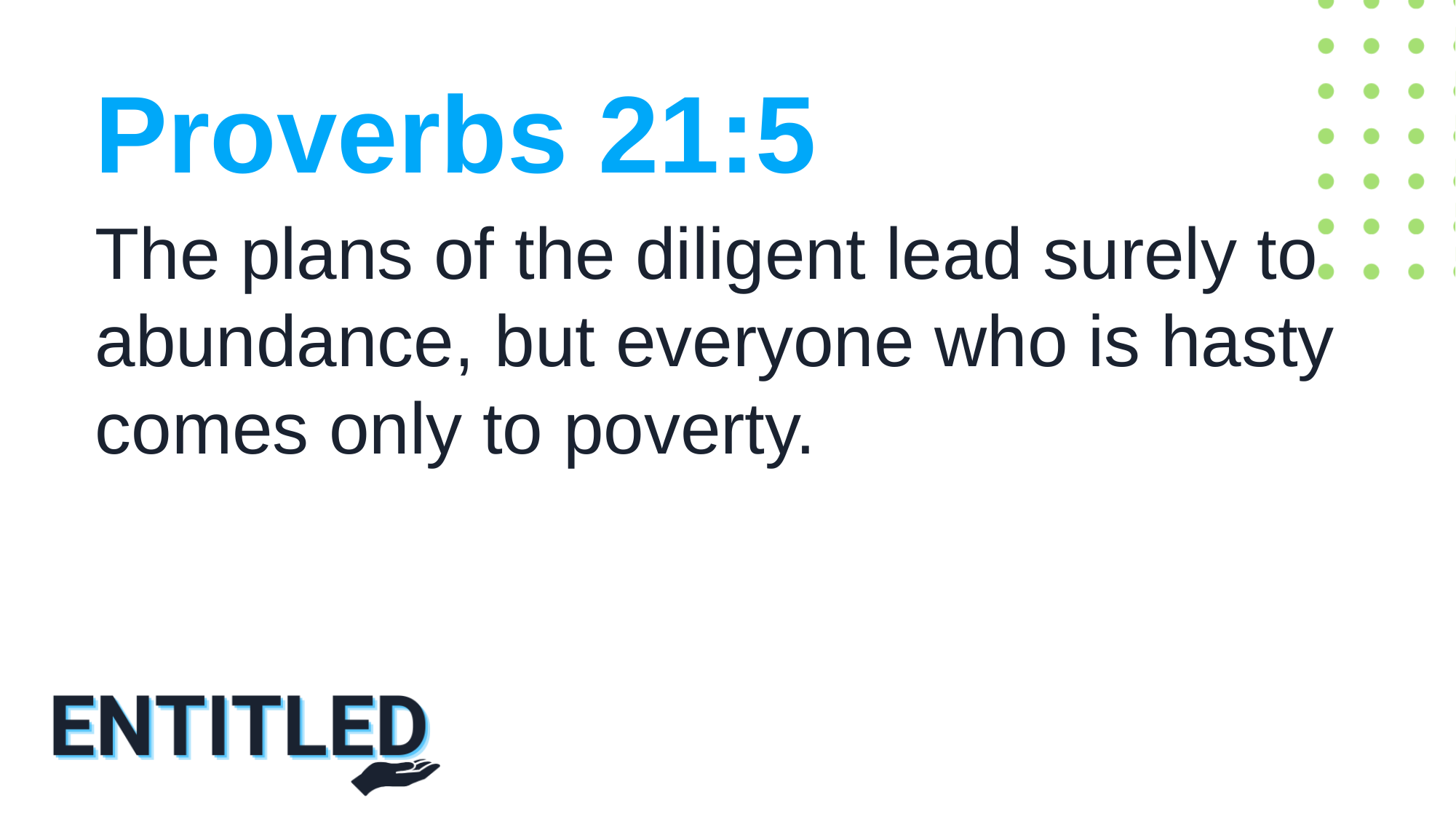

Proverbs 21:5
The plans of the diligent lead surely to abundance, but everyone who is hasty comes only to poverty.